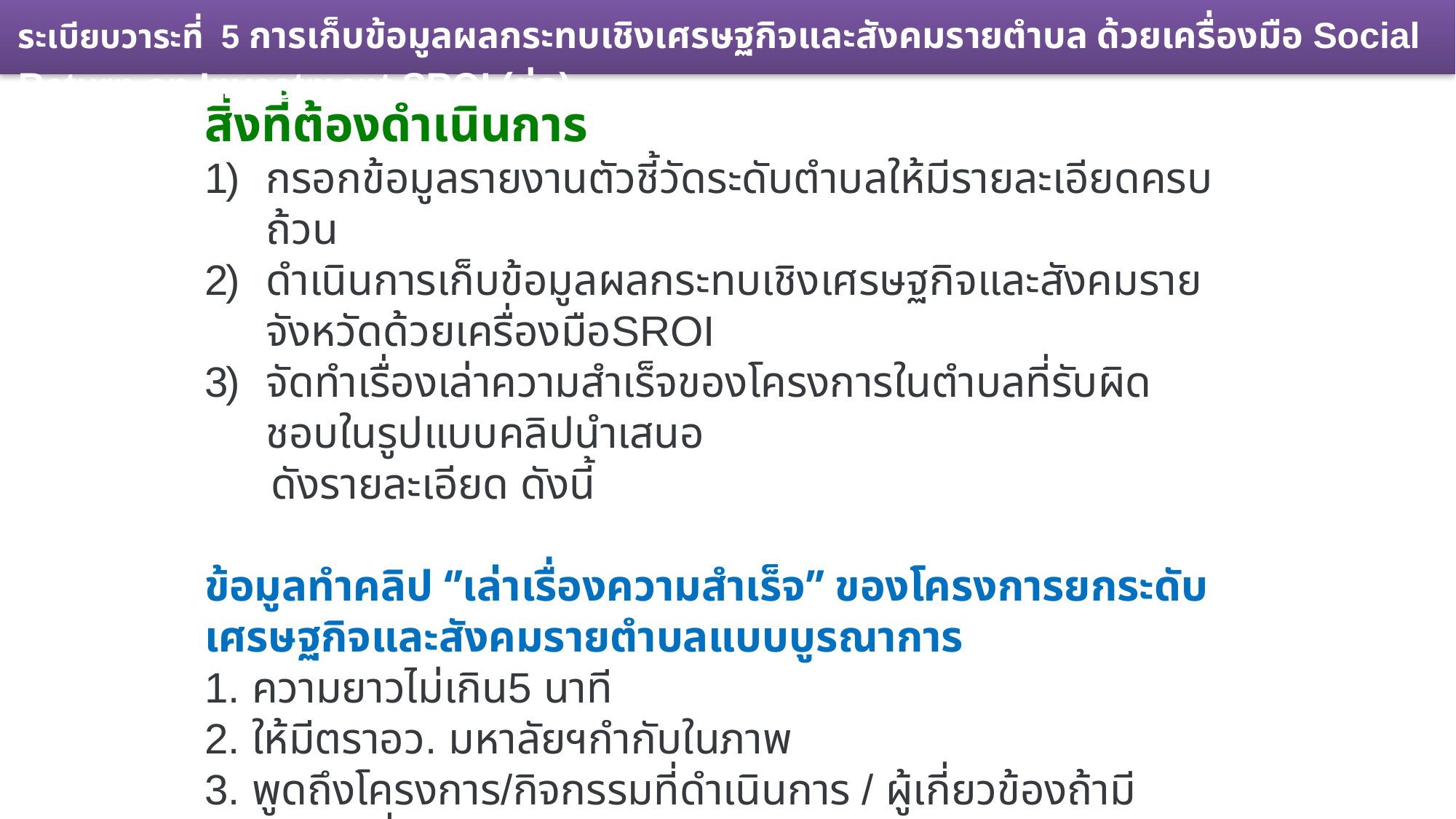

ระเบียบวาระที่  5 การเก็บข้อมูลผลกระทบเชิงเศรษฐกิจและสังคมรายตำบล ด้วยเครื่องมือ Social Return on Investment SROI (ต่อ)
สิ่งที่ต้องดำเนินการ
กรอกข้อมูลรายงานตัวชี้วัดระดับตำบลให้มีรายละเอียดครบถ้วน
ดำเนินการเก็บข้อมูลผลกระทบเชิงเศรษฐกิจและสังคมรายจังหวัดด้วยเครื่องมือSROI
จัดทำเรื่องเล่าความสำเร็จของโครงการในตำบลที่รับผิดชอบในรูปแบบคลิปนำเสนอ
      ดังรายละเอียด ดังนี้

ข้อมูลทำคลิป ‘’เล่าเรื่องความสำเร็จ’’ ของโครงการยกระดับเศรษฐกิจและสังคมรายตำบลแบบบูรณาการ
1. ความยาวไม่เกิน5 นาที
2. ให้มีตราอว. มหาลัยฯกำกับในภาพ
3. พูดถึงโครงการ/กิจกรรมที่ดำเนินการ / ผู้เกี่ยวข้องถ้ามี
4. ผลงานที่ได้
5. การนำไปใช้ประโยชน์ (ให้ชาวบ้าน/กลุ่มเป้าหมายเป็นผู้สะท้อนผลงานที่ได้รับ)
6. กล่าวขอบคุณ อว. มหาลัยฯ